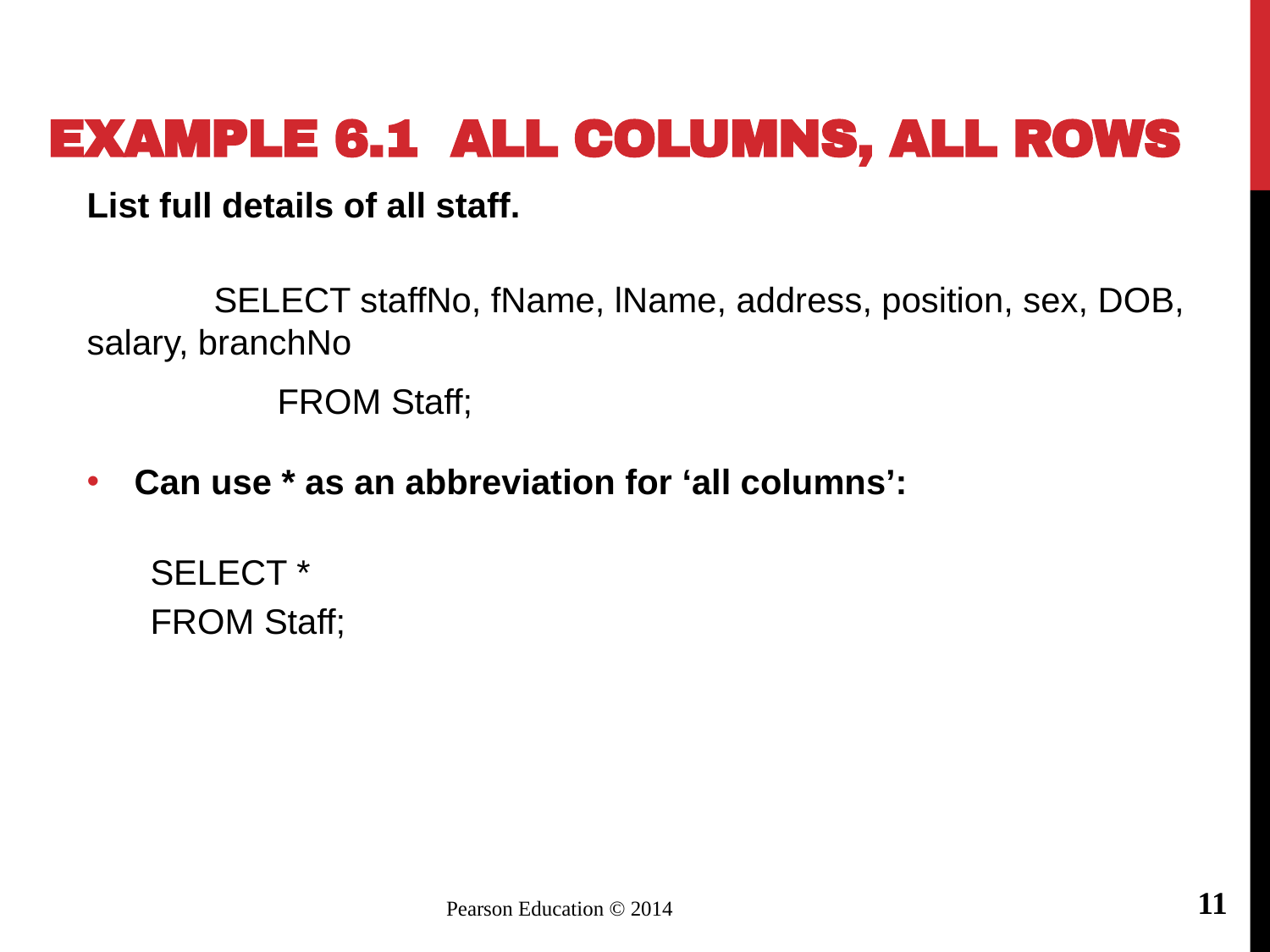

# Example 6.1  All Columns, All Rows
List full details of all staff.

	SELECT staffNo, fName, lName, address, position, sex, DOB, salary, branchNo
		FROM Staff;

Can use * as an abbreviation for ‘all columns’:

	SELECT *
	FROM Staff;

11
Pearson Education © 2014